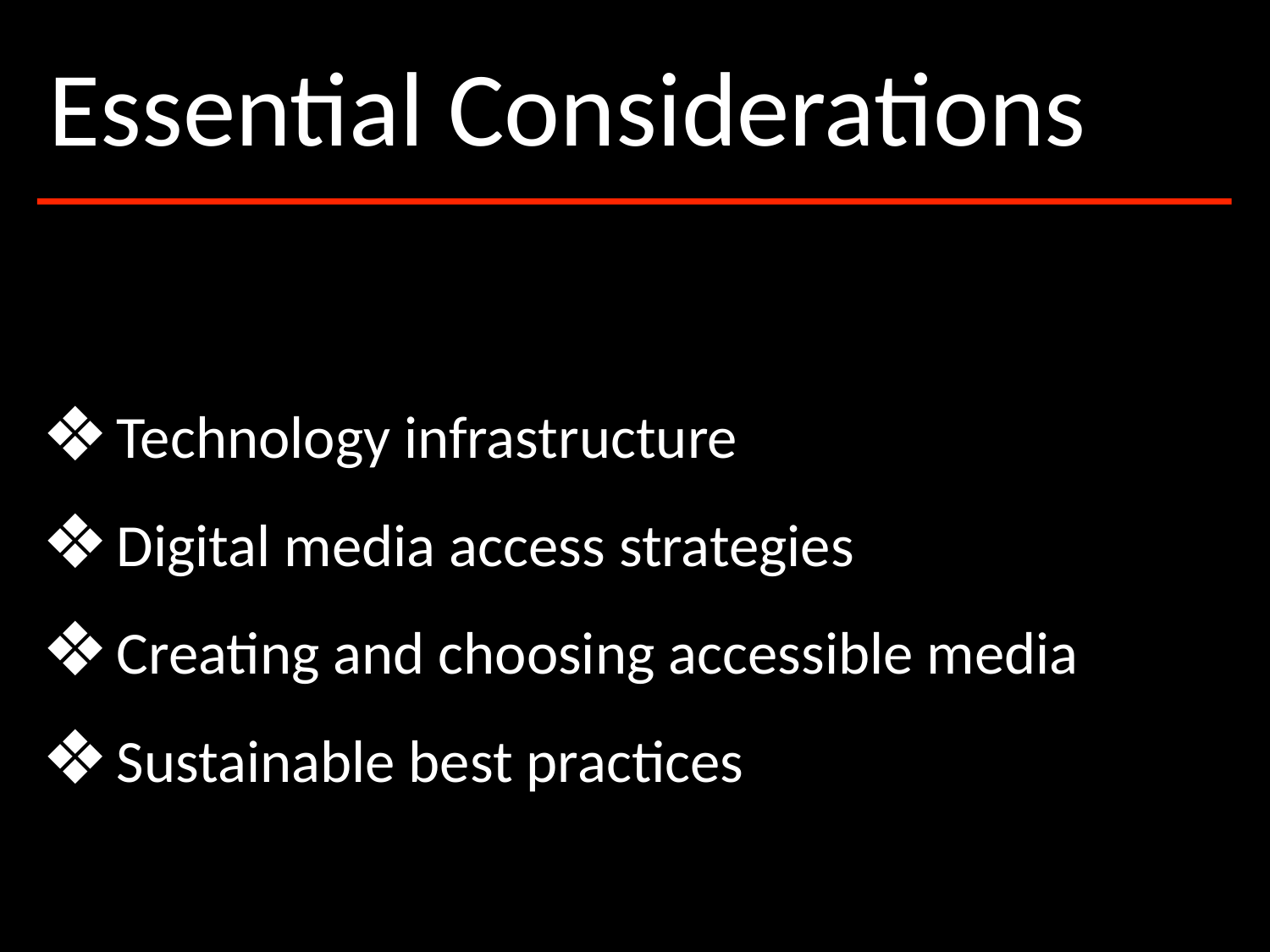

Essential Considerations

Technology infrastructure
Digital media access strategies
Creating and choosing accessible media
Sustainable best practices